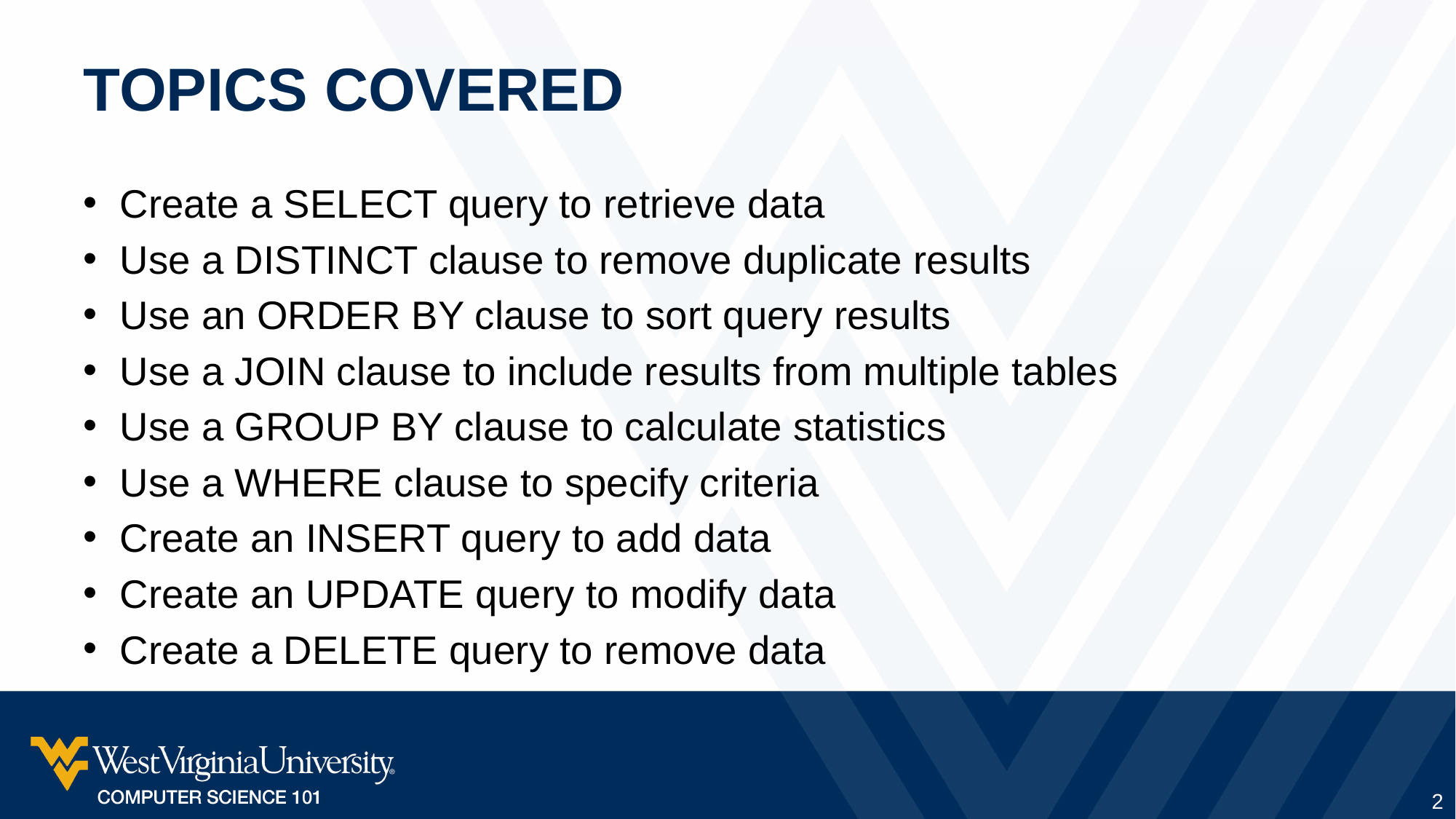

# Topics Covered
Create a SELECT query to retrieve data
Use a DISTINCT clause to remove duplicate results
Use an ORDER BY clause to sort query results
Use a JOIN clause to include results from multiple tables
Use a GROUP BY clause to calculate statistics
Use a WHERE clause to specify criteria
Create an INSERT query to add data
Create an UPDATE query to modify data
Create a DELETE query to remove data

2